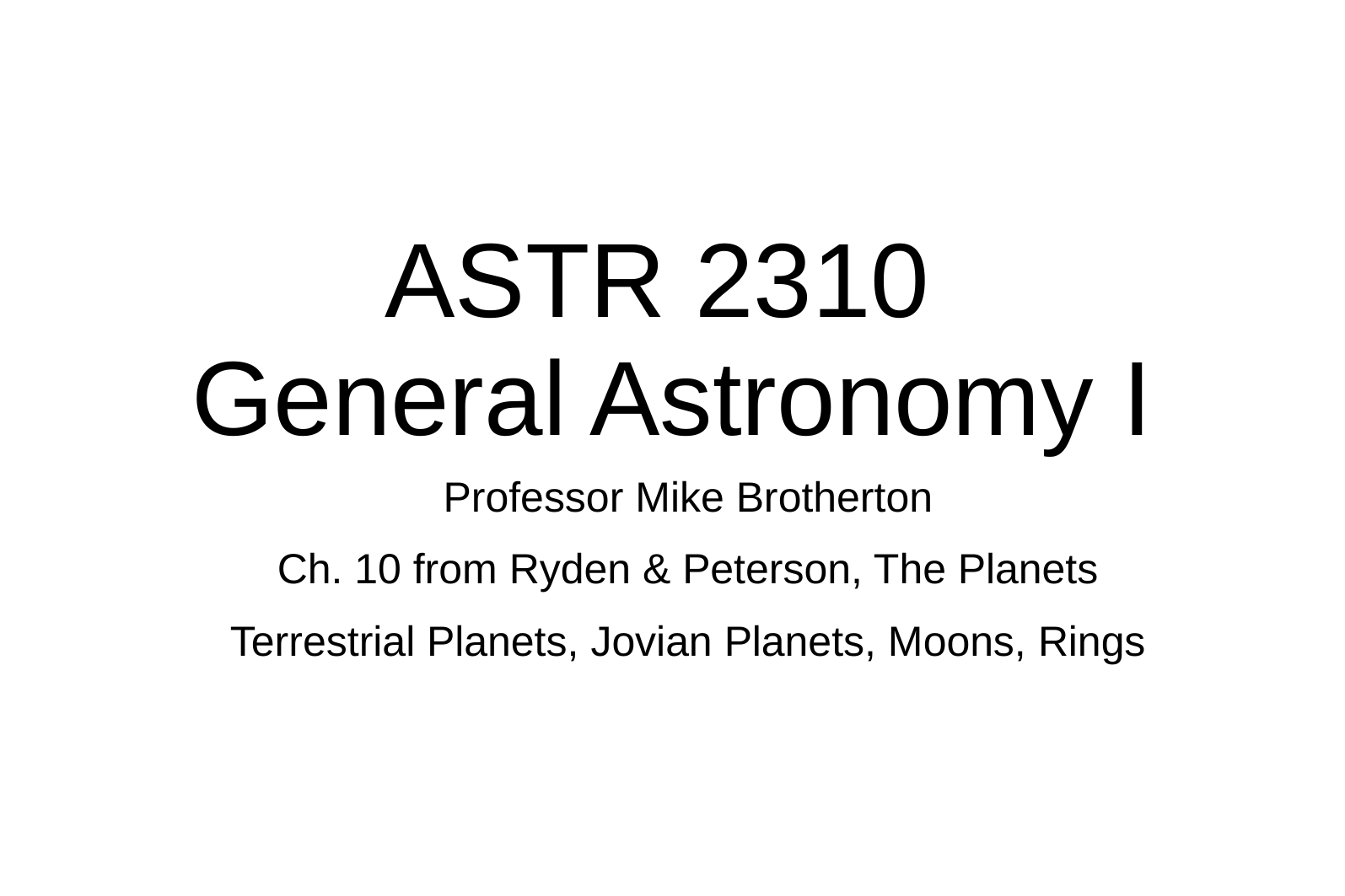

# ASTR 2310 General Astronomy I
Professor Mike Brotherton
Ch. 10 from Ryden & Peterson, The Planets
Terrestrial Planets, Jovian Planets, Moons, Rings